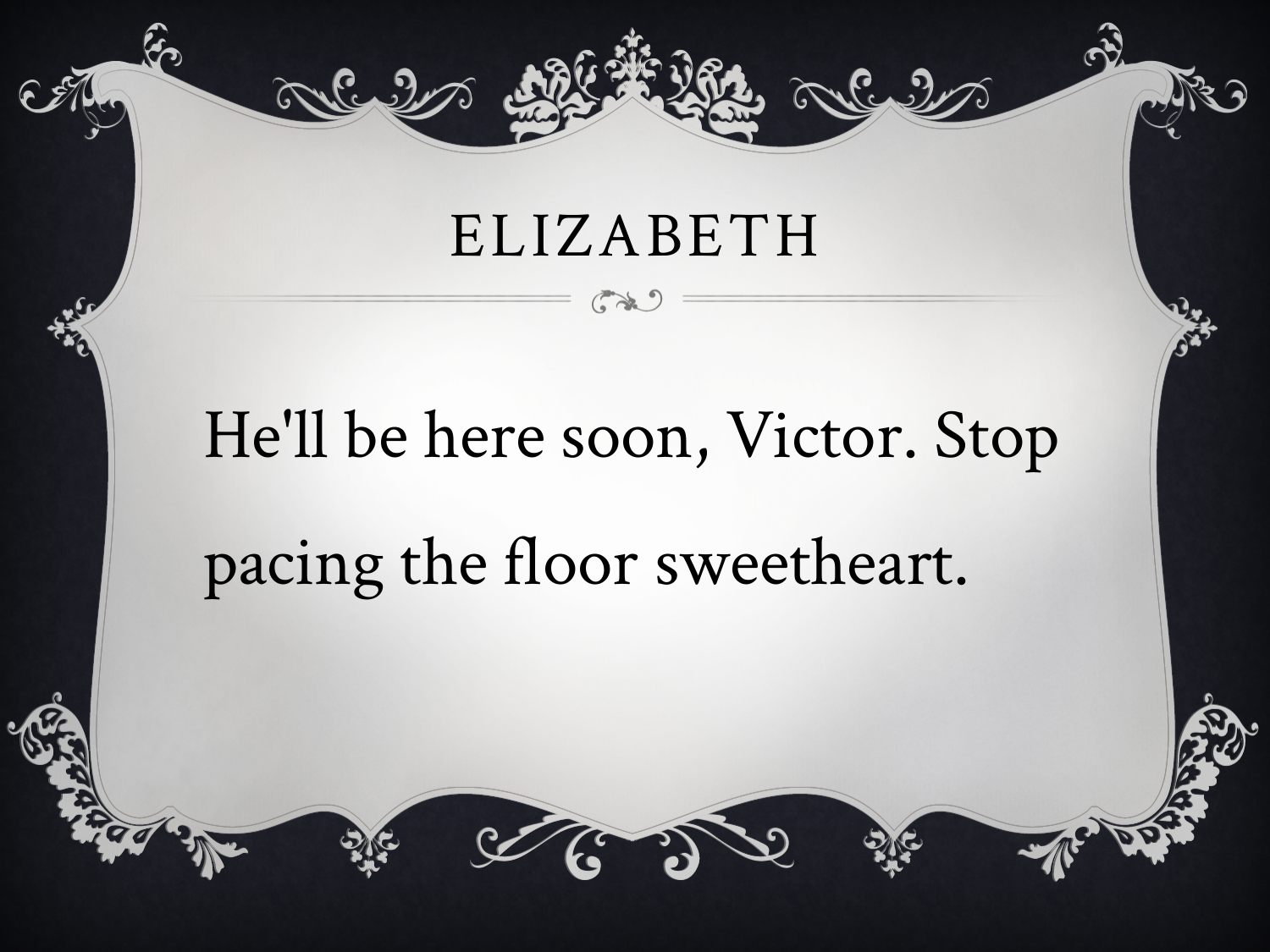

# elizabeth
He'll be here soon, Victor. Stop pacing the floor sweetheart.